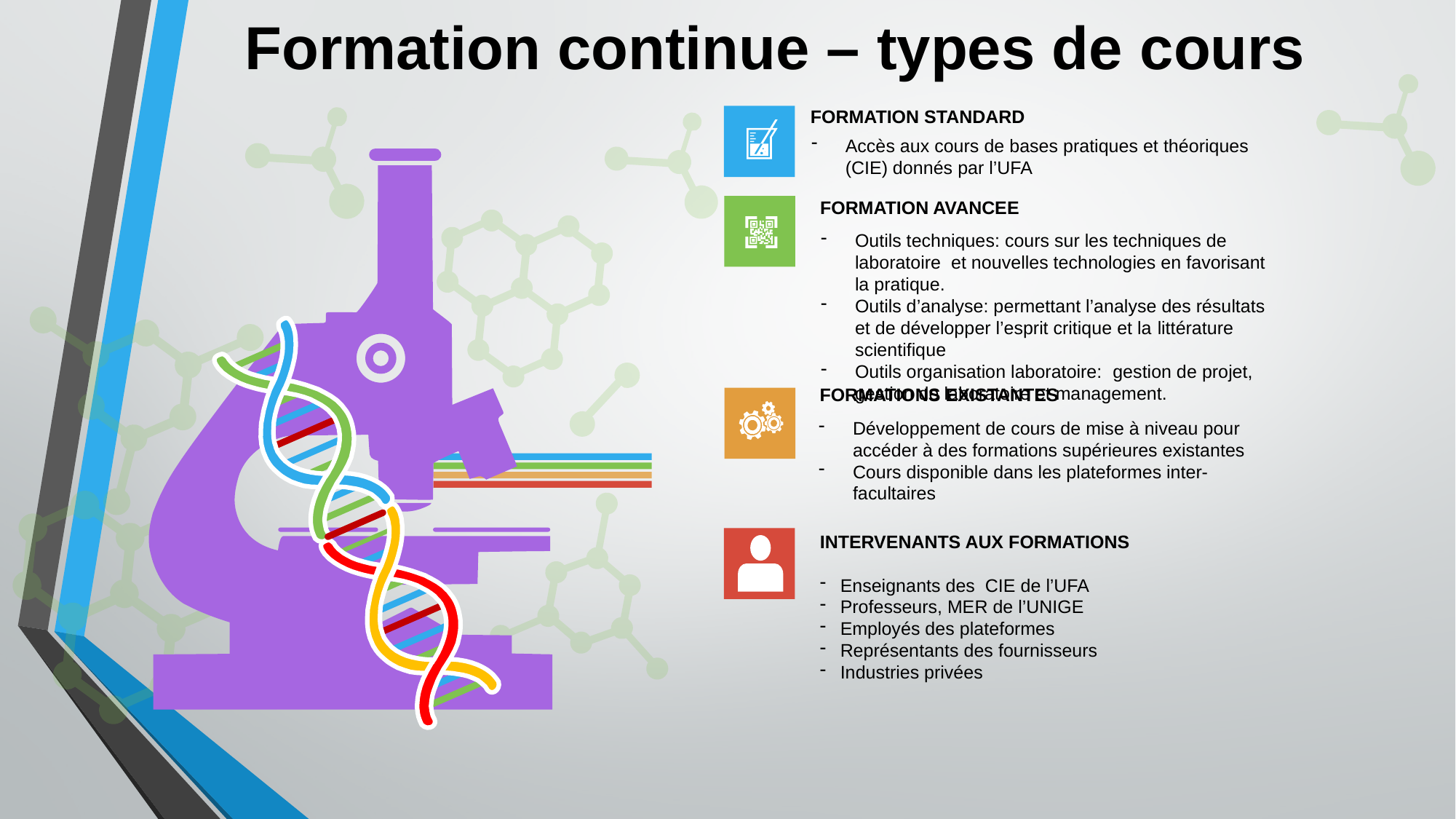

Formation continue – types de cours

FORMATION STANDARD
Accès aux cours de bases pratiques et théoriques  (CIE) donnés par l’UFA

FORMATION AVANCEE
Outils techniques: cours sur les techniques de laboratoire  et nouvelles technologies en favorisant la pratique.
Outils d’analyse: permettant l’analyse des résultats et de développer l’esprit critique et la littérature scientifique
Outils organisation laboratoire:  gestion de projet, gestion de laboratoire et management.

FORMATIONS EXISTANTES
Développement de cours de mise à niveau pour accéder à des formations supérieures existantes
Cours disponible dans les plateformes inter-facultaires

INTERVENANTS AUX FORMATIONS

Enseignants des  CIE de l’UFA
Professeurs, MER de l’UNIGE
Employés des plateformes
Représentants des fournisseurs
Industries privées